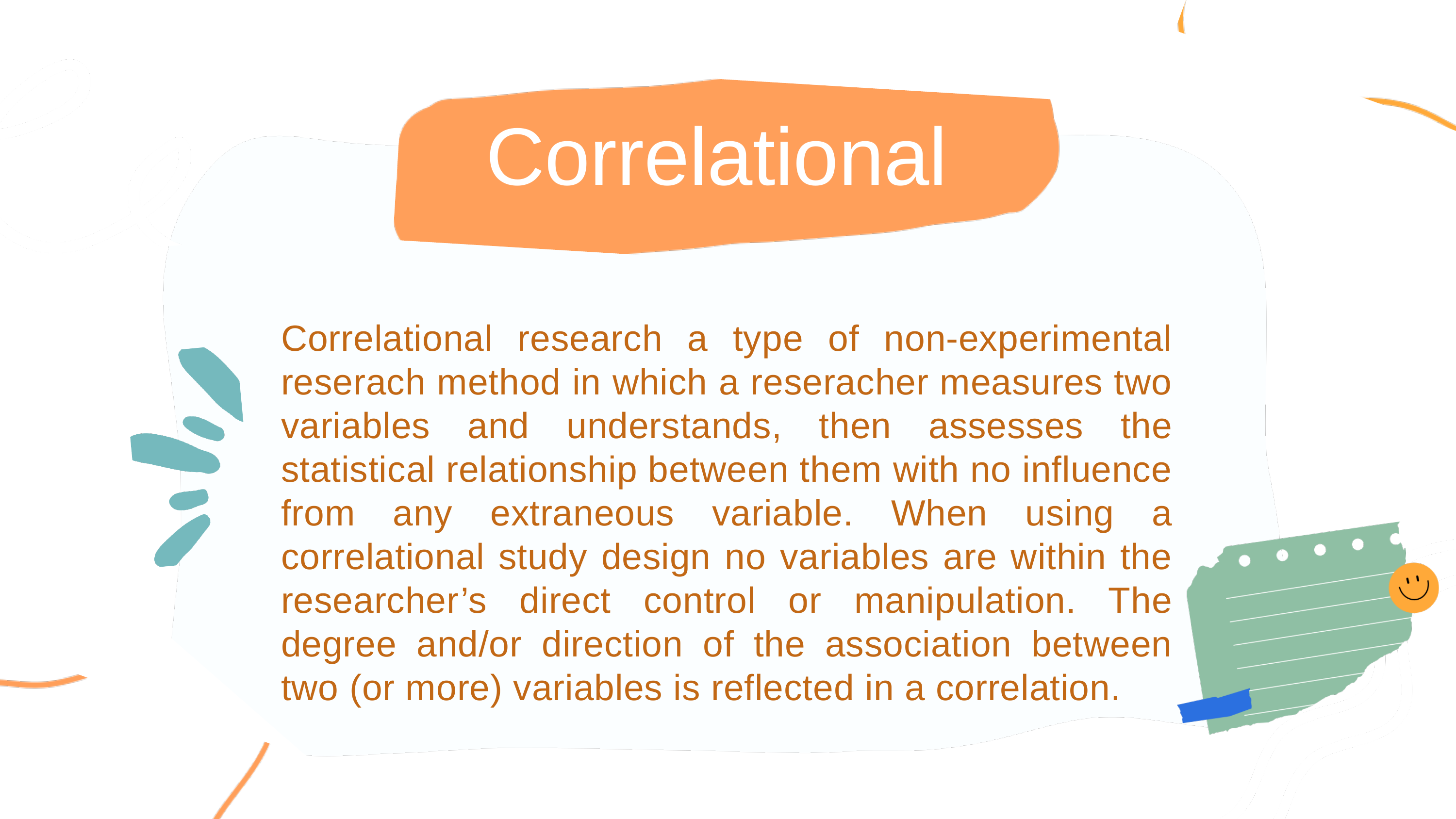

Correlational
Correlational research a type of non-experimental reserach method in which a reseracher measures two variables and understands, then assesses the statistical relationship between them with no influence from any extraneous variable. When using a correlational study design no variables are within the researcher’s direct control or manipulation. The degree and/or direction of the association between two (or more) variables is reflected in a correlation.